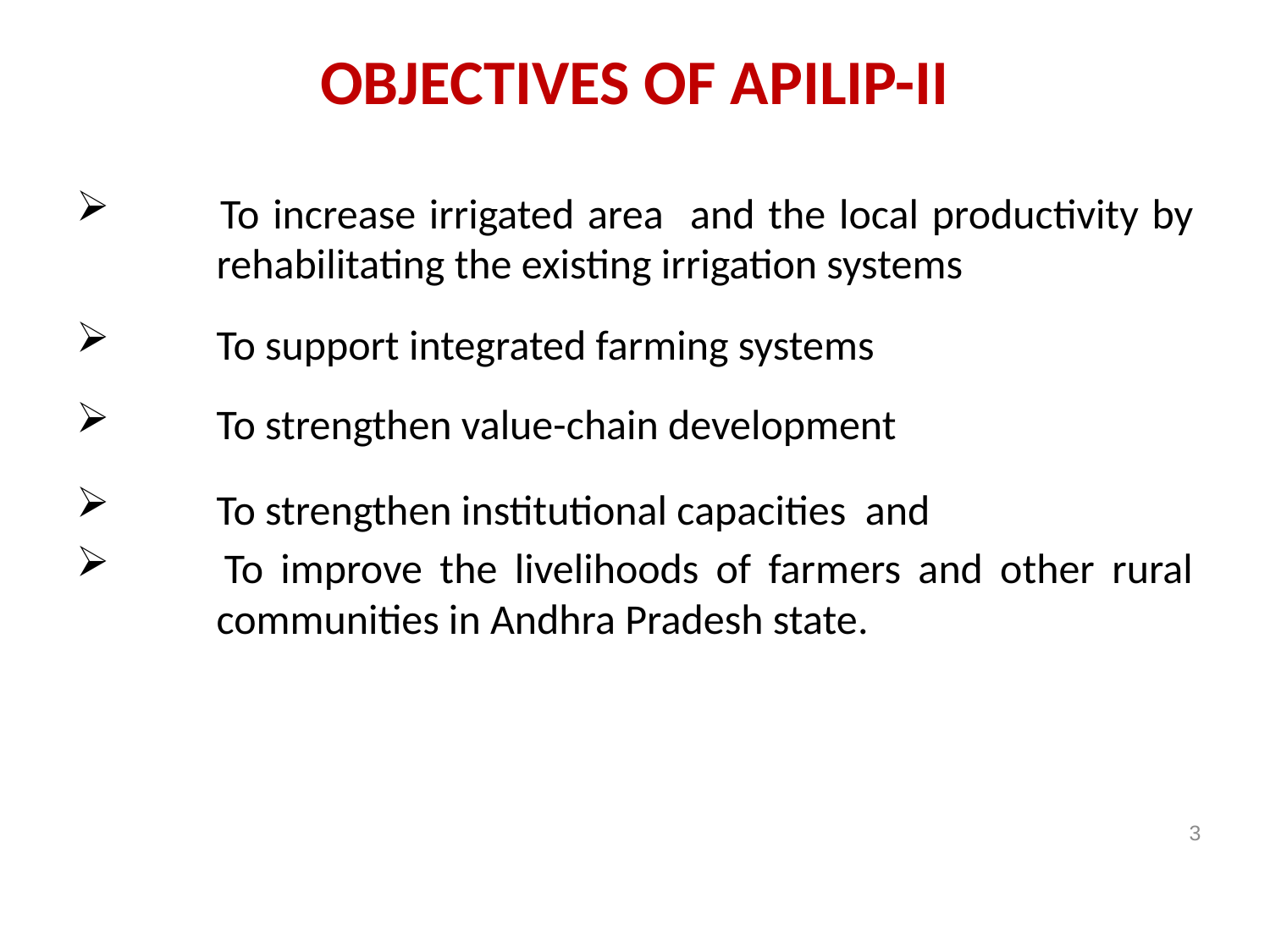

# OBJECTIVES OF APILIP-II
 	To increase irrigated area  and the local productivity by 	rehabilitating the existing irrigation systems
 	To support integrated farming systems
 	To strengthen value-chain development
 	To strengthen institutional capacities  and
 	To improve the livelihoods of farmers and other rural 	communities in Andhra Pradesh state.

3